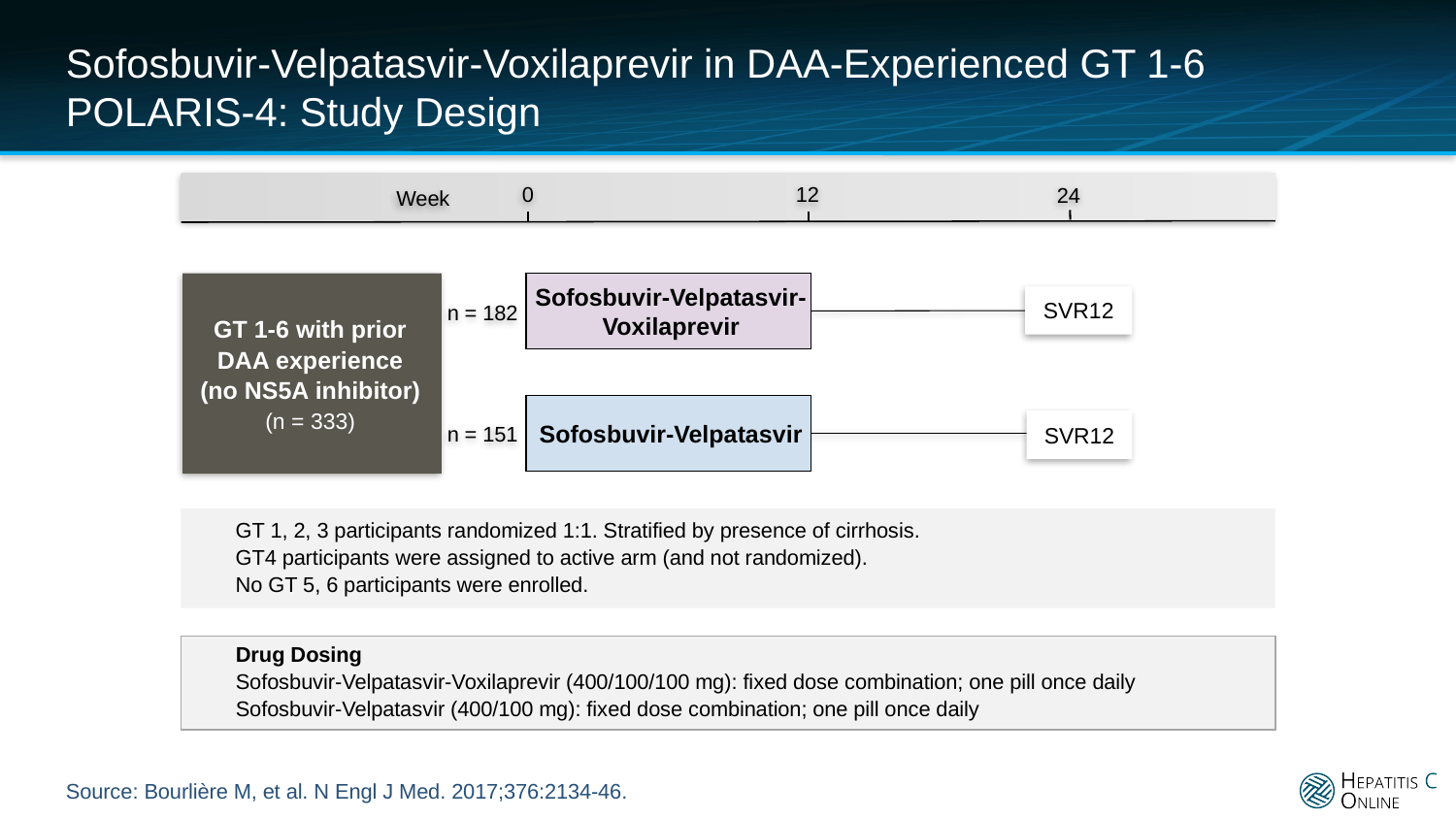

# Sofosbuvir-Velpatasvir-Voxilaprevir in DAA-Experienced GT 1-6 POLARIS-4: Study Design

0
12
24

Week
GT 1-6 with prior DAA experience
(no NS5A inhibitor)
(n = 333)
Sofosbuvir-Velpatasvir-
Voxilaprevir
SVR12
n = 182
Sofosbuvir-Velpatasvir
n = 151
SVR12
GT 1, 2, 3 participants randomized 1:1. Stratified by presence of cirrhosis.
GT4 participants were assigned to active arm (and not randomized).
No GT 5, 6 participants were enrolled.
Drug Dosing
Sofosbuvir-Velpatasvir-Voxilaprevir (400/100/100 mg): fixed dose combination; one pill once daily
Sofosbuvir-Velpatasvir (400/100 mg): fixed dose combination; one pill once daily
Source: Bourlière M, et al. N Engl J Med. 2017;376:2134-46.